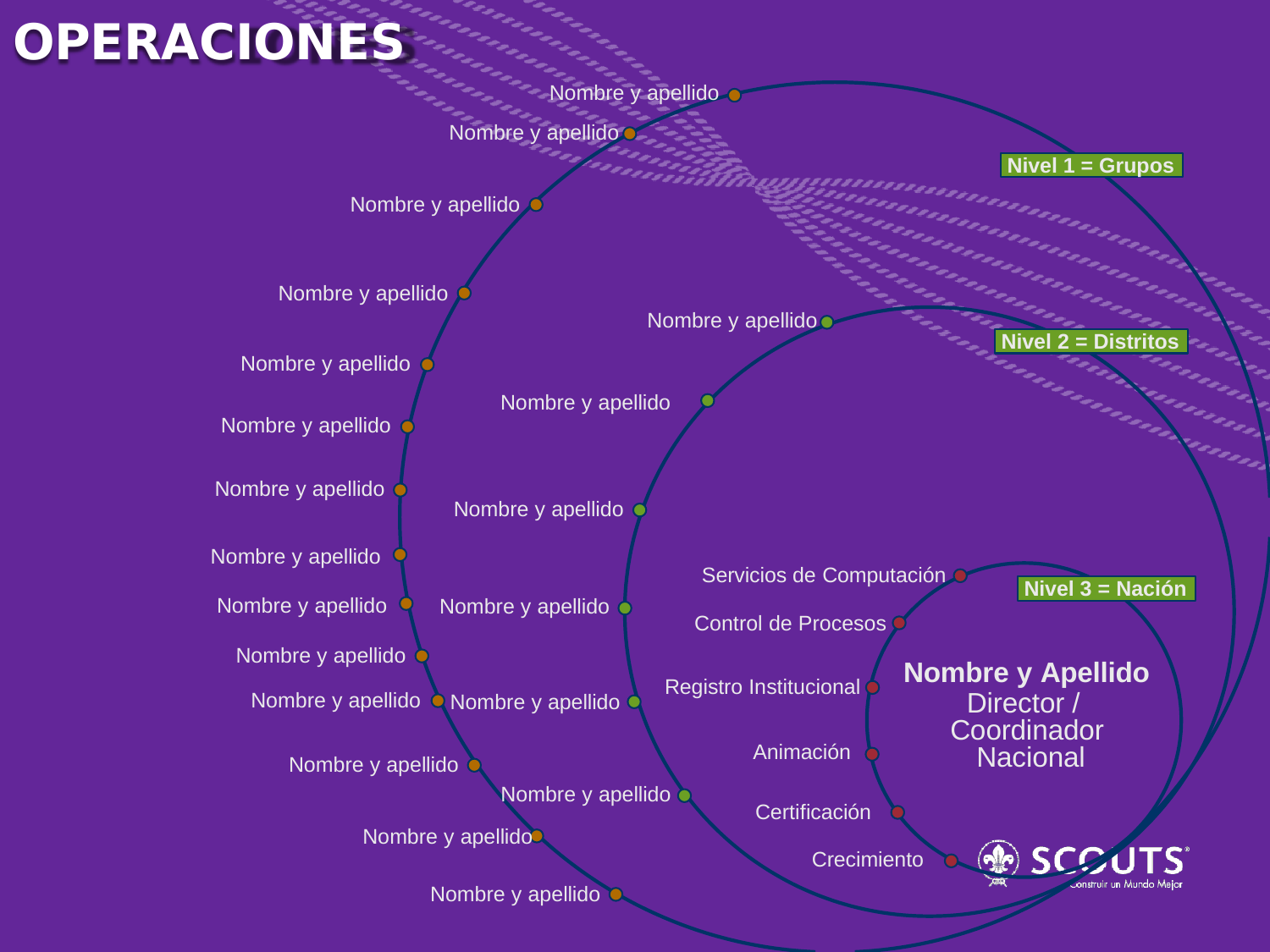

# OPERACIONES
Nombre y apellido  Nombre y apellido

Nivel 1 = Grupos
Nombre y apellido

Nombre y apellido
Nombre y apellido

Nivel 2 = Distritos
Nombre y apellido
Nombre y apellido
Nombre y apellido

Nombre y apellido

Nombre y apellido

Nombre y apellido

Servicios de Computación

Nivel 3 = Nación
Nombre y apellido
Nombre y apellido

Control de Procesos

Nombre y apellido

Nombre y Apellido
Director /  Coordinador  Nacional
Registro Institucional

Nombre y apellido
Nombre y apellido

Animación

Nombre y apellido

Nombre y apellido  Nombre y apellido

Certificación

Crecimiento
Nombre y apellido